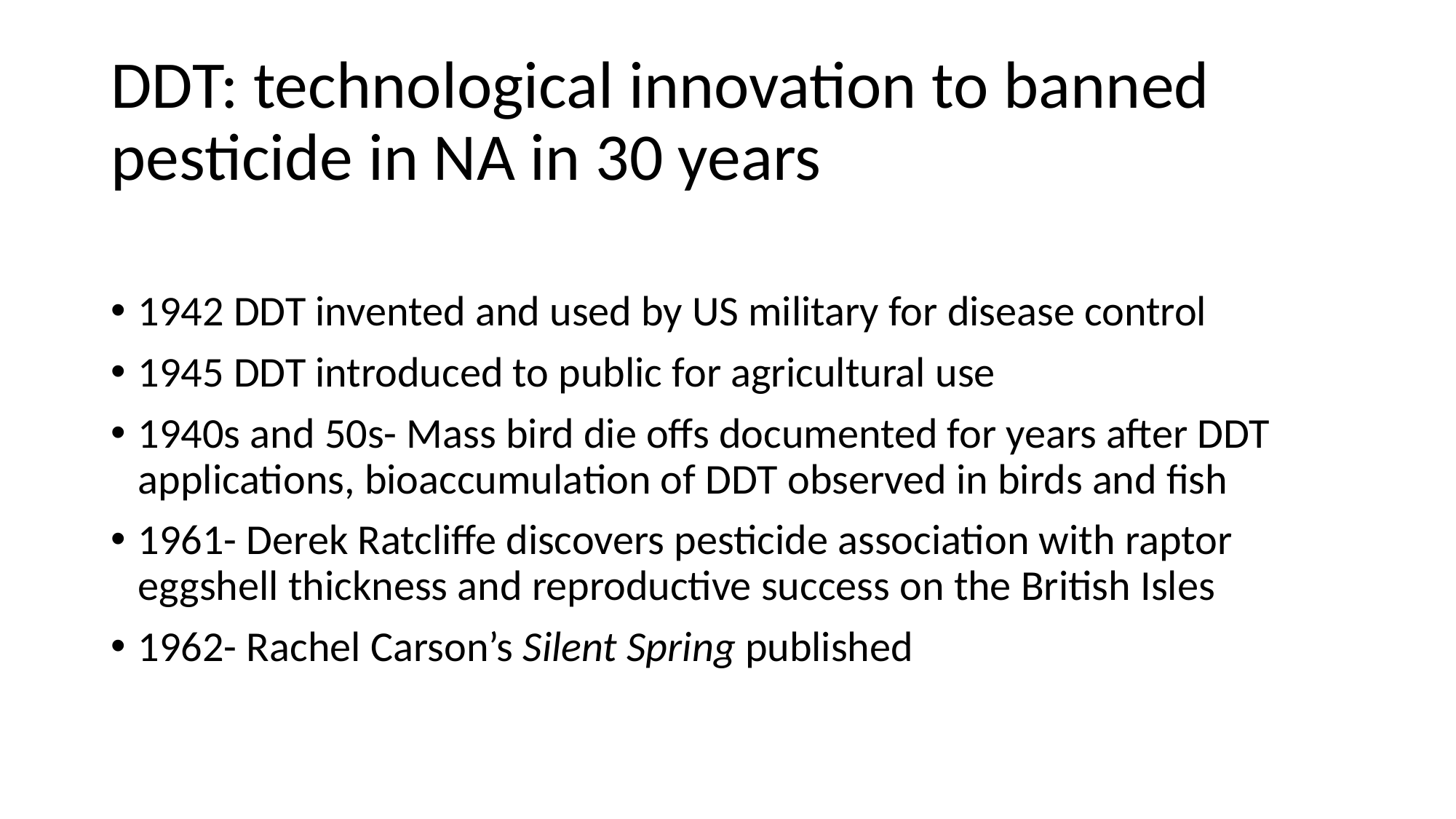

# DDT: technological innovation to banned pesticide in NA in 30 years

1942 DDT invented and used by US military for disease control
1945 DDT introduced to public for agricultural use
1940s and 50s- Mass bird die offs documented for years after DDT applications, bioaccumulation of DDT observed in birds and fish
1961- Derek Ratcliffe discovers pesticide association with raptor eggshell thickness and reproductive success on the British Isles
1962- Rachel Carson’s Silent Spring published